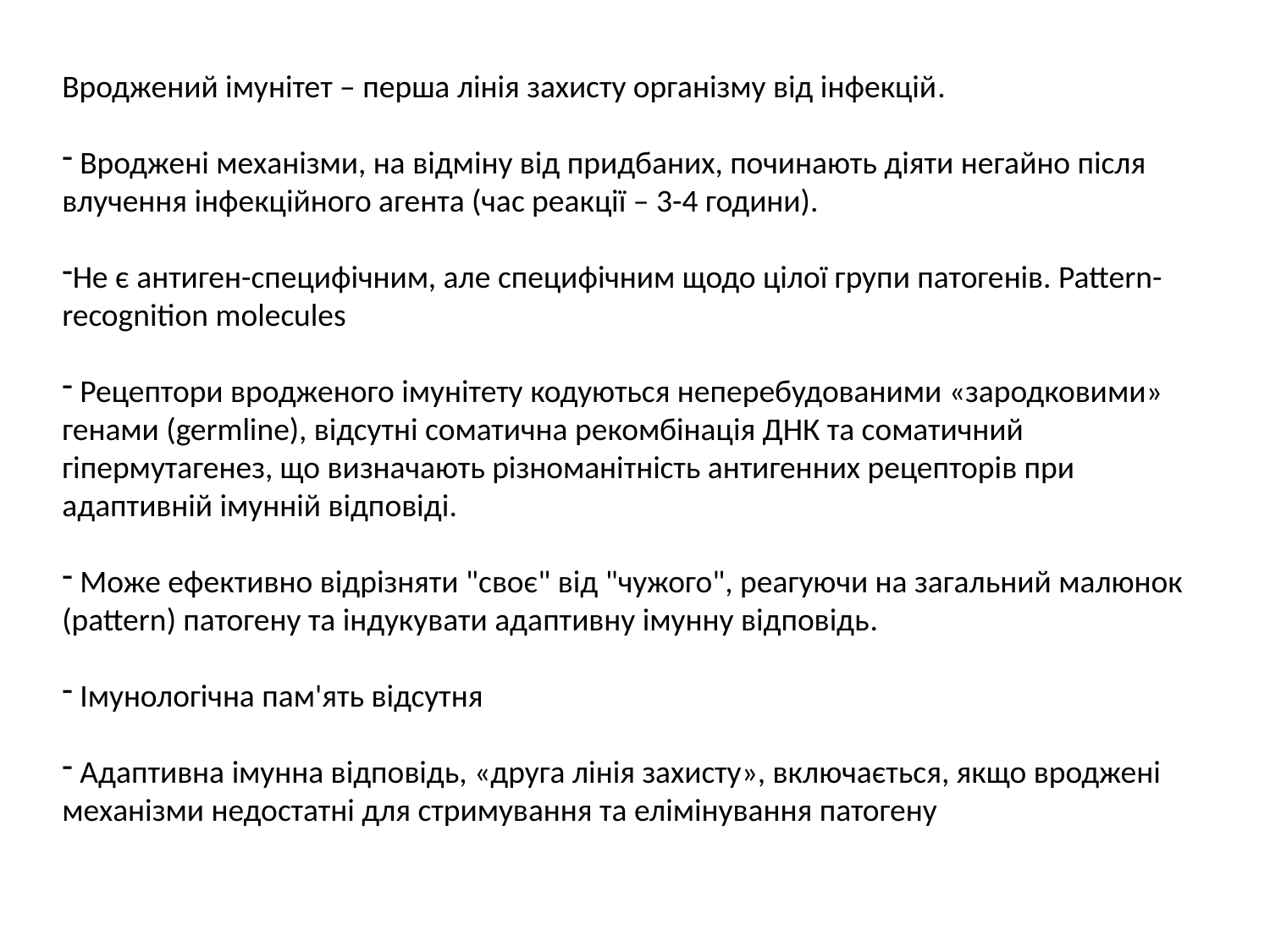

Вроджений імунітет – перша лінія захисту організму від інфекцій.

 Вроджені механізми, на відміну від придбаних, починають діяти негайно після влучення інфекційного агента (час реакції – 3-4 години).

Не є антиген-специфічним, але специфічним щодо цілої групи патогенів. Pattern-recognition molecules

 Рецептори вродженого імунітету кодуються неперебудованими «зародковими» генами (germline), відсутні соматична рекомбінація ДНК та соматичний гіпермутагенез, що визначають різноманітність антигенних рецепторів при адаптивній імунній відповіді.

 Може ефективно відрізняти "своє" від "чужого", реагуючи на загальний малюнок (pattern) патогену та індукувати адаптивну імунну відповідь.

 Імунологічна пам'ять відсутня

 Адаптивна імунна відповідь, «друга лінія захисту», включається, якщо вроджені механізми недостатні для стримування та елімінування патогену